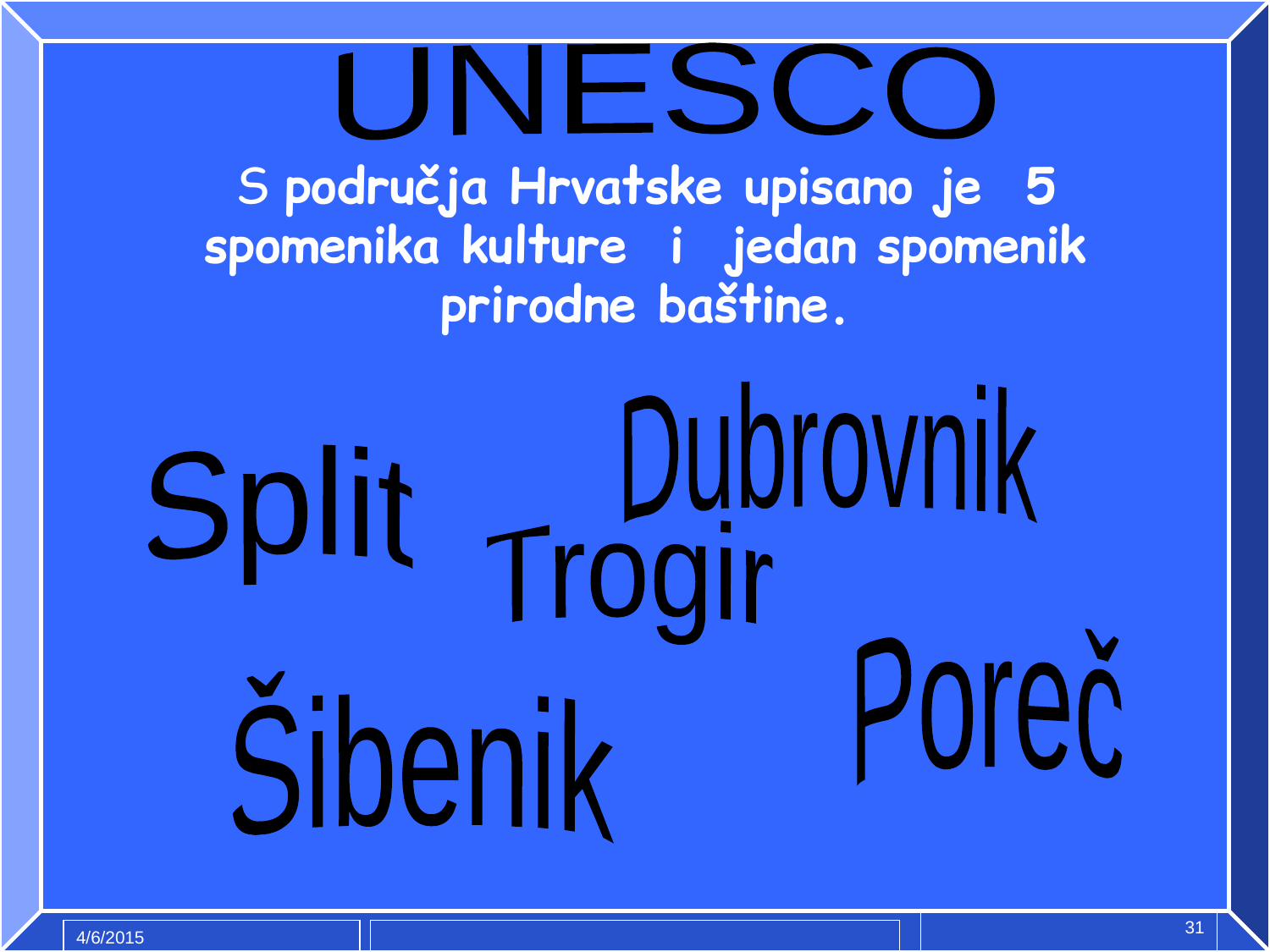

UNESCO

S područja Hrvatske upisano je  5 spomenika kulture  i  jedan spomenik prirodne baštine.
Dubrovnik

Split

Trogir

Poreč

Šibenik

31
4/6/2015